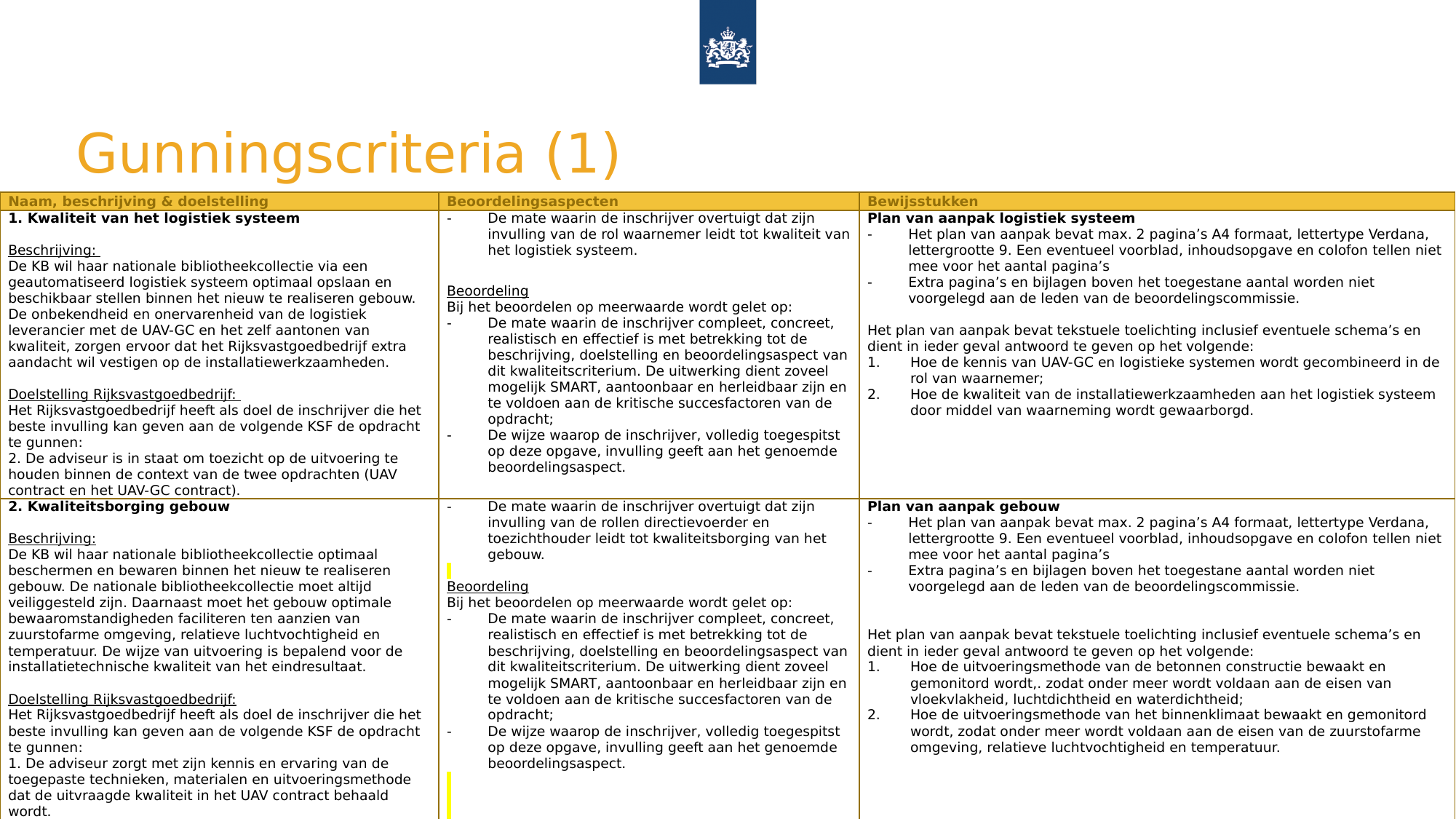

# Gunningscriteria (1)
| Naam, beschrijving & doelstelling | Beoordelingsaspecten | Bewijsstukken |
| --- | --- | --- |
| 1. Kwaliteit van het logistiek systeem Beschrijving: De KB wil haar nationale bibliotheekcollectie via een geautomatiseerd logistiek systeem optimaal opslaan en beschikbaar stellen binnen het nieuw te realiseren gebouw. De onbekendheid en onervarenheid van de logistiek leverancier met de UAV-GC en het zelf aantonen van kwaliteit, zorgen ervoor dat het Rijksvastgoedbedrijf extra aandacht wil vestigen op de installatiewerkzaamheden. Doelstelling Rijksvastgoedbedrijf: Het Rijksvastgoedbedrijf heeft als doel de inschrijver die het beste invulling kan geven aan de volgende KSF de opdracht te gunnen: 2. De adviseur is in staat om toezicht op de uitvoering te houden binnen de context van de twee opdrachten (UAV contract en het UAV-GC contract). | De mate waarin de inschrijver overtuigt dat zijn invulling van de rol waarnemer leidt tot kwaliteit van het logistiek systeem. Beoordeling Bij het beoordelen op meerwaarde wordt gelet op: De mate waarin de inschrijver compleet, concreet, realistisch en effectief is met betrekking tot de beschrijving, doelstelling en beoordelingsaspect van dit kwaliteitscriterium. De uitwerking dient zoveel mogelijk SMART, aantoonbaar en herleidbaar zijn en te voldoen aan de kritische succesfactoren van de opdracht; De wijze waarop de inschrijver, volledig toegespitst op deze opgave, invulling geeft aan het genoemde beoordelingsaspect. | Plan van aanpak logistiek systeem Het plan van aanpak bevat max. 2 pagina’s A4 formaat, lettertype Verdana, lettergrootte 9. Een eventueel voorblad, inhoudsopgave en colofon tellen niet mee voor het aantal pagina’s Extra pagina’s en bijlagen boven het toegestane aantal worden niet voorgelegd aan de leden van de beoordelingscommissie. Het plan van aanpak bevat tekstuele toelichting inclusief eventuele schema’s en dient in ieder geval antwoord te geven op het volgende: Hoe de kennis van UAV-GC en logistieke systemen wordt gecombineerd in de rol van waarnemer; Hoe de kwaliteit van de installatiewerkzaamheden aan het logistiek systeem door middel van waarneming wordt gewaarborgd. |
| 2. Kwaliteitsborging gebouw Beschrijving: De KB wil haar nationale bibliotheekcollectie optimaal beschermen en bewaren binnen het nieuw te realiseren gebouw. De nationale bibliotheekcollectie moet altijd veiliggesteld zijn. Daarnaast moet het gebouw optimale bewaaromstandigheden faciliteren ten aanzien van zuurstofarme omgeving, relatieve luchtvochtigheid en temperatuur. De wijze van uitvoering is bepalend voor de installatietechnische kwaliteit van het eindresultaat. Doelstelling Rijksvastgoedbedrijf: Het Rijksvastgoedbedrijf heeft als doel de inschrijver die het beste invulling kan geven aan de volgende KSF de opdracht te gunnen: 1. De adviseur zorgt met zijn kennis en ervaring van de toegepaste technieken, materialen en uitvoeringsmethode dat de uitvraagde kwaliteit in het UAV contract behaald wordt. | De mate waarin de inschrijver overtuigt dat zijn invulling van de rollen directievoerder en toezichthouder leidt tot kwaliteitsborging van het gebouw.   Beoordeling Bij het beoordelen op meerwaarde wordt gelet op: De mate waarin de inschrijver compleet, concreet, realistisch en effectief is met betrekking tot de beschrijving, doelstelling en beoordelingsaspect van dit kwaliteitscriterium. De uitwerking dient zoveel mogelijk SMART, aantoonbaar en herleidbaar zijn en te voldoen aan de kritische succesfactoren van de opdracht; De wijze waarop de inschrijver, volledig toegespitst op deze opgave, invulling geeft aan het genoemde beoordelingsaspect. | Plan van aanpak gebouw Het plan van aanpak bevat max. 2 pagina’s A4 formaat, lettertype Verdana, lettergrootte 9. Een eventueel voorblad, inhoudsopgave en colofon tellen niet mee voor het aantal pagina’s Extra pagina’s en bijlagen boven het toegestane aantal worden niet voorgelegd aan de leden van de beoordelingscommissie. Het plan van aanpak bevat tekstuele toelichting inclusief eventuele schema’s en dient in ieder geval antwoord te geven op het volgende: Hoe de uitvoeringsmethode van de betonnen constructie bewaakt en gemonitord wordt,. zodat onder meer wordt voldaan aan de eisen van vloekvlakheid, luchtdichtheid en waterdichtheid; Hoe de uitvoeringsmethode van het binnenklimaat bewaakt en gemonitord wordt, zodat onder meer wordt voldaan aan de eisen van de zuurstofarme omgeving, relatieve luchtvochtigheid en temperatuur. |